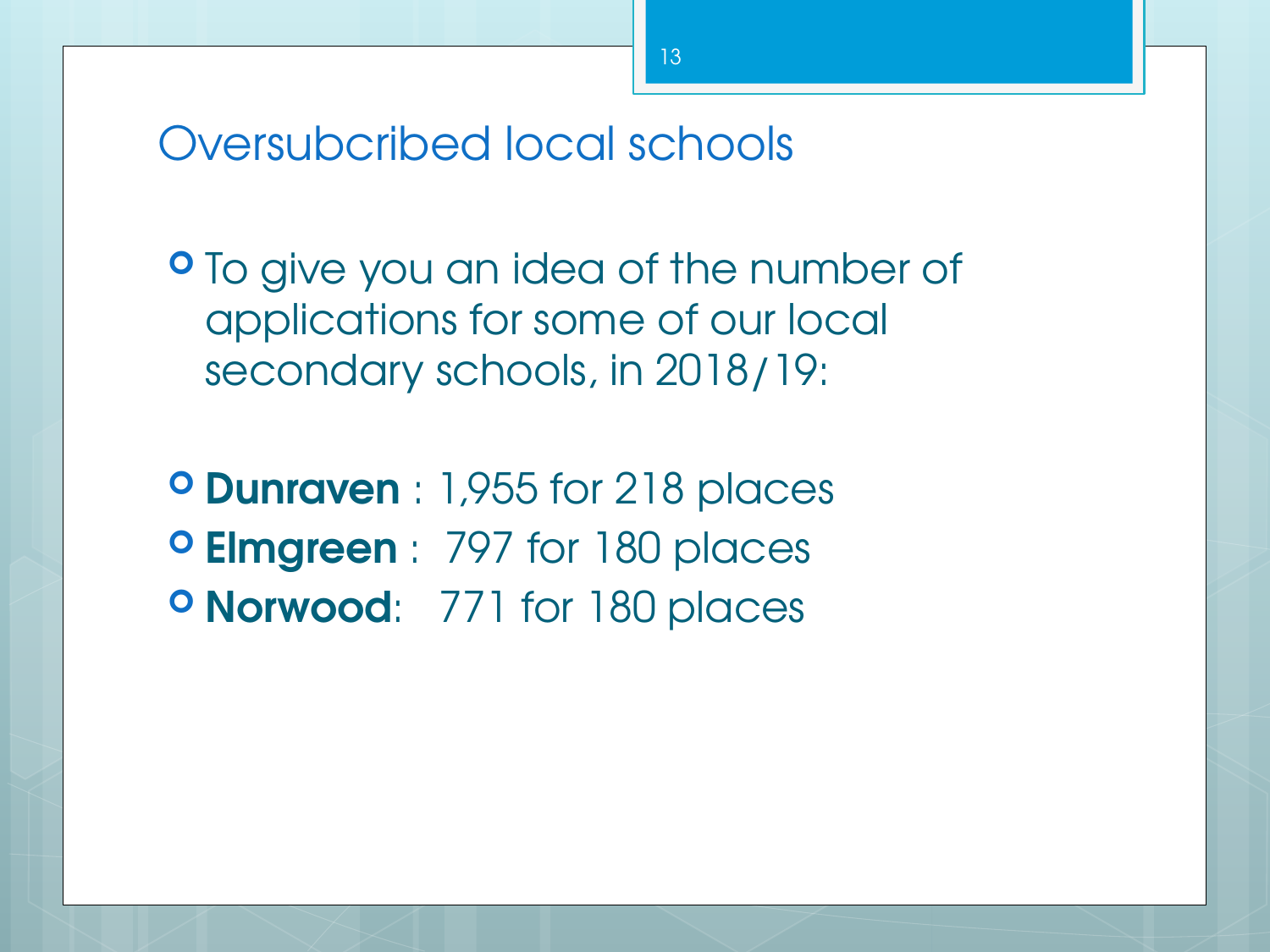

13
# Oversubcribed local schools

To give you an idea of the number of applications for some of our local secondary schools, in 2018/19:

Dunraven : 1,955 for 218 places
Elmgreen :  797 for 180 places
Norwood:   771 for 180 places